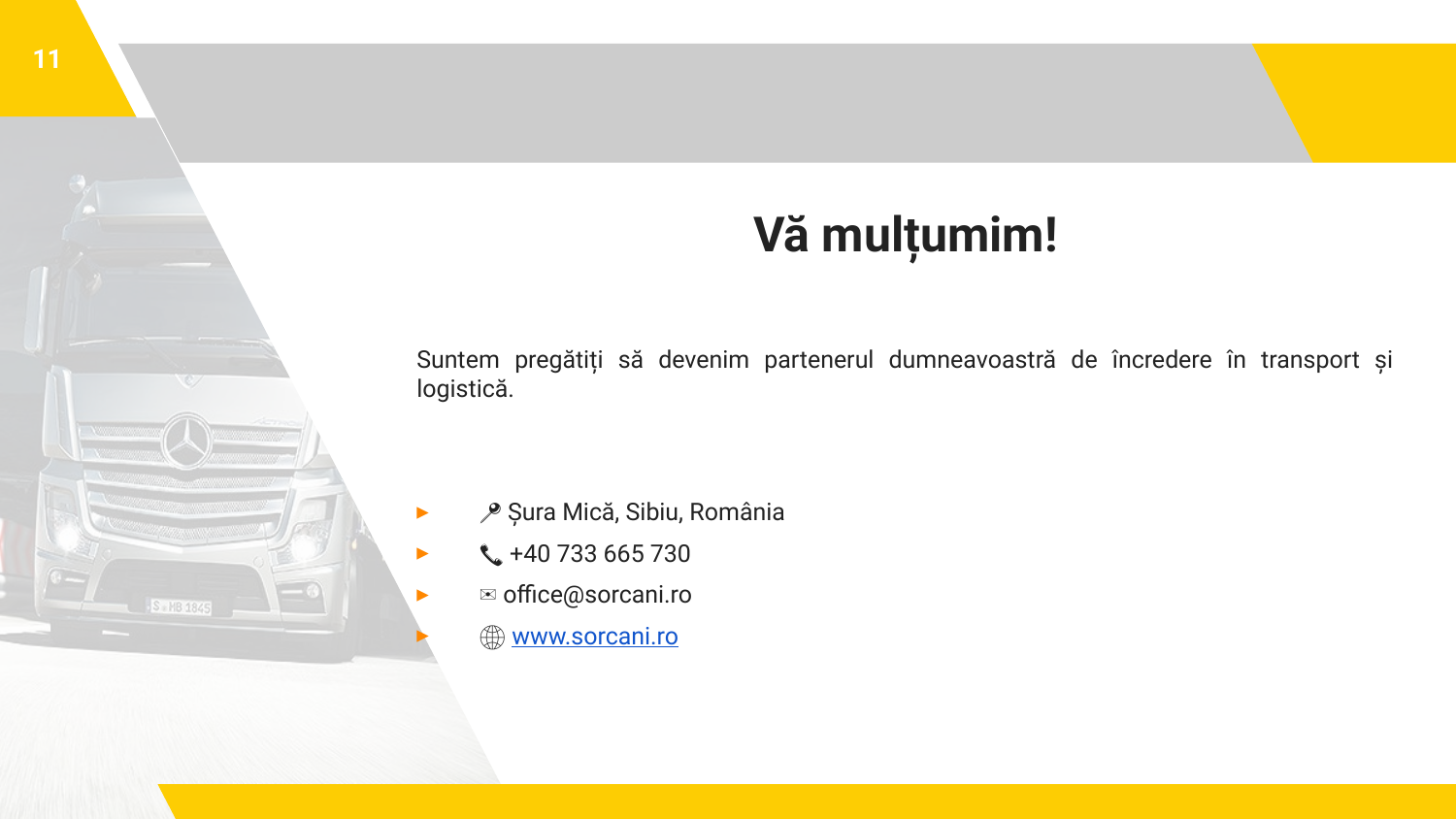

11
Vă mulțumim!

Suntem pregătiți să devenim partenerul dumneavoastră de încredere în transport și logistică.

📍 Șura Mică, Sibiu, România
📞 +40 733 665 730
✉ office@sorcani.ro
🌐 www.sorcani.ro